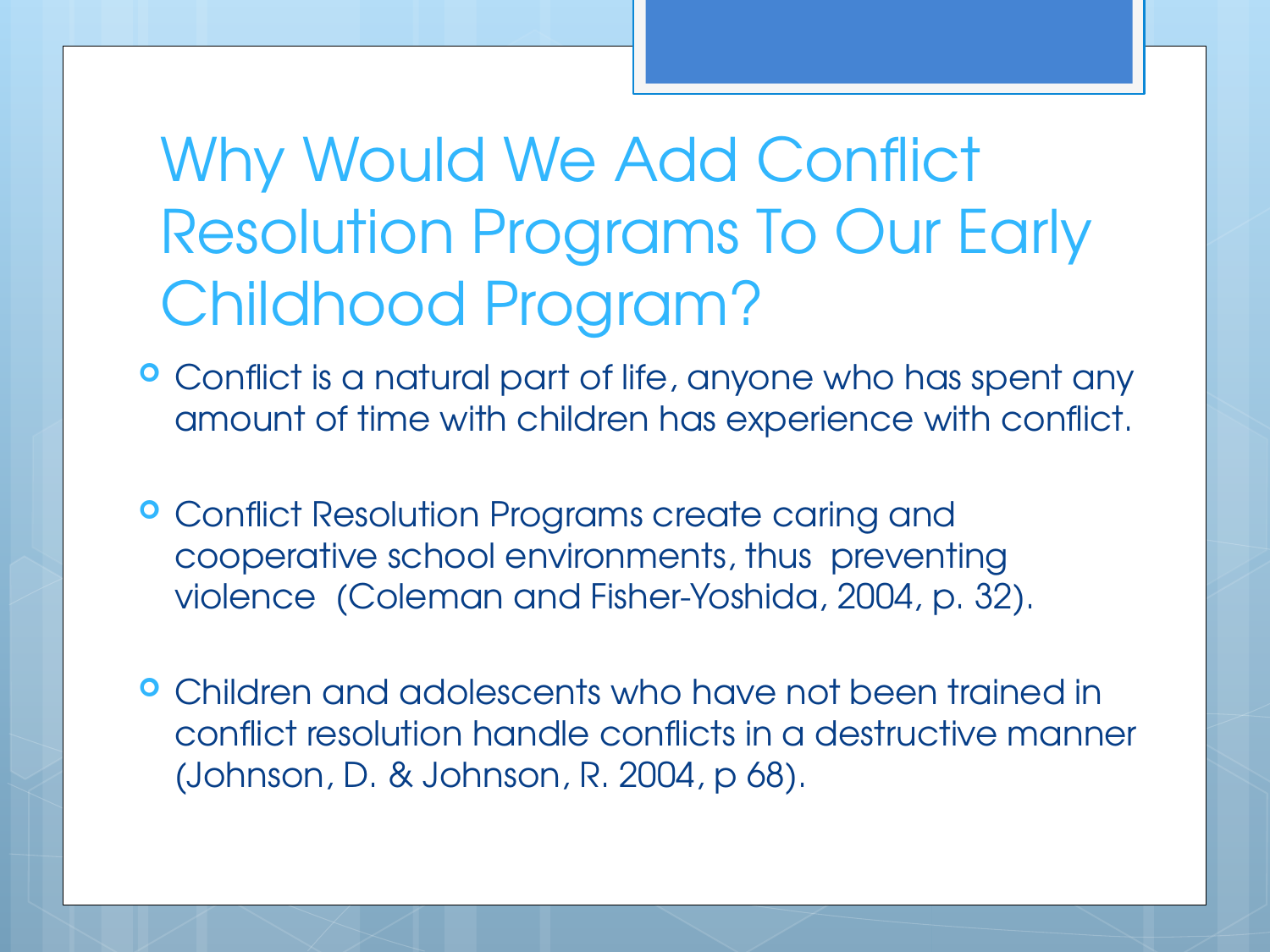

# Why Would We Add Conflict Resolution Programs To Our Early Childhood Program?
Conflict is a natural part of life, anyone who has spent any amount of time with children has experience with conflict.

Conflict Resolution Programs create caring and cooperative school environments, thus  preventing violence  (Coleman and Fisher-Yoshida, 2004, p. 32).

Children and adolescents who have not been trained in conflict resolution handle conflicts in a destructive manner (Johnson, D. & Johnson, R. 2004, p 68).